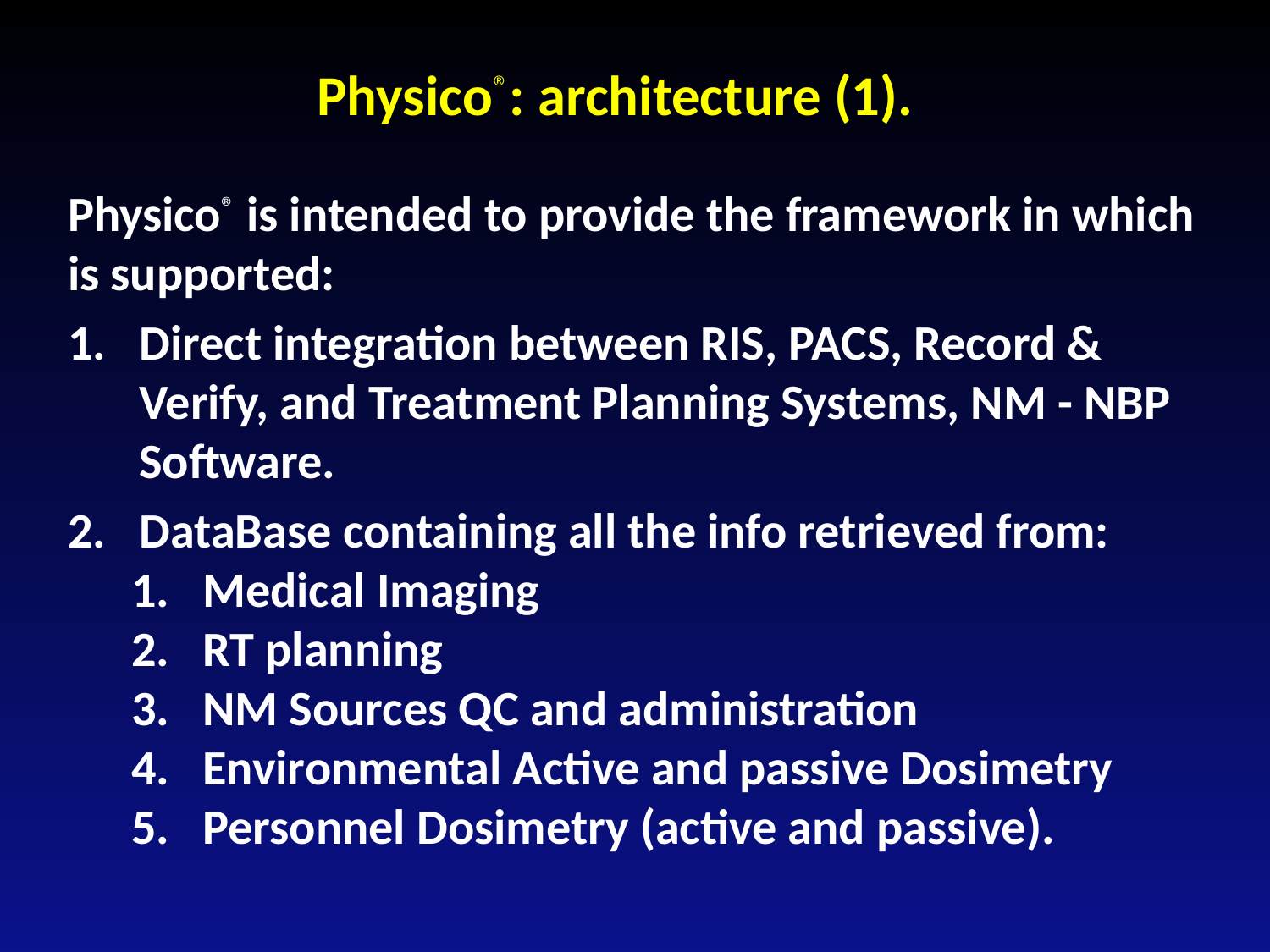

# Physico®: architecture (1).
Physico® is intended to provide the framework in which is supported:
Direct integration between RIS, PACS, Record & Verify, and Treatment Planning Systems, NM - NBP Software.
DataBase containing all the info retrieved from:
Medical Imaging
RT planning
NM Sources QC and administration
Environmental Active and passive Dosimetry
Personnel Dosimetry (active and passive).